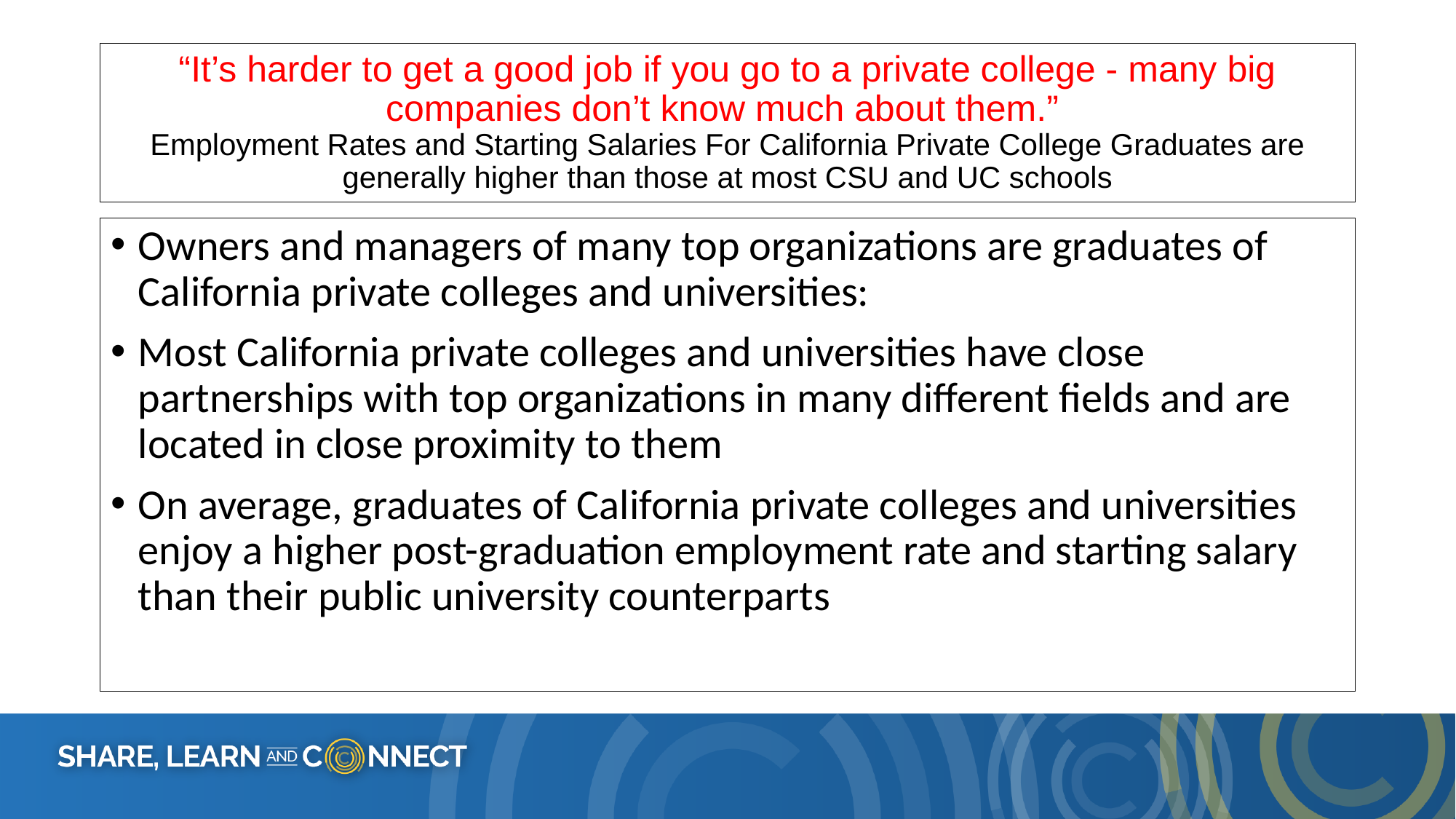

# “It’s harder to get a good job if you go to a private college - many big companies don’t know much about them.” Employment Rates and Starting Salaries For California Private College Graduates are generally higher than those at most CSU and UC schools
Owners and managers of many top organizations are graduates of California private colleges and universities:
Most California private colleges and universities have close partnerships with top organizations in many different fields and are located in close proximity to them
On average, graduates of California private colleges and universities enjoy a higher post-graduation employment rate and starting salary than their public university counterparts